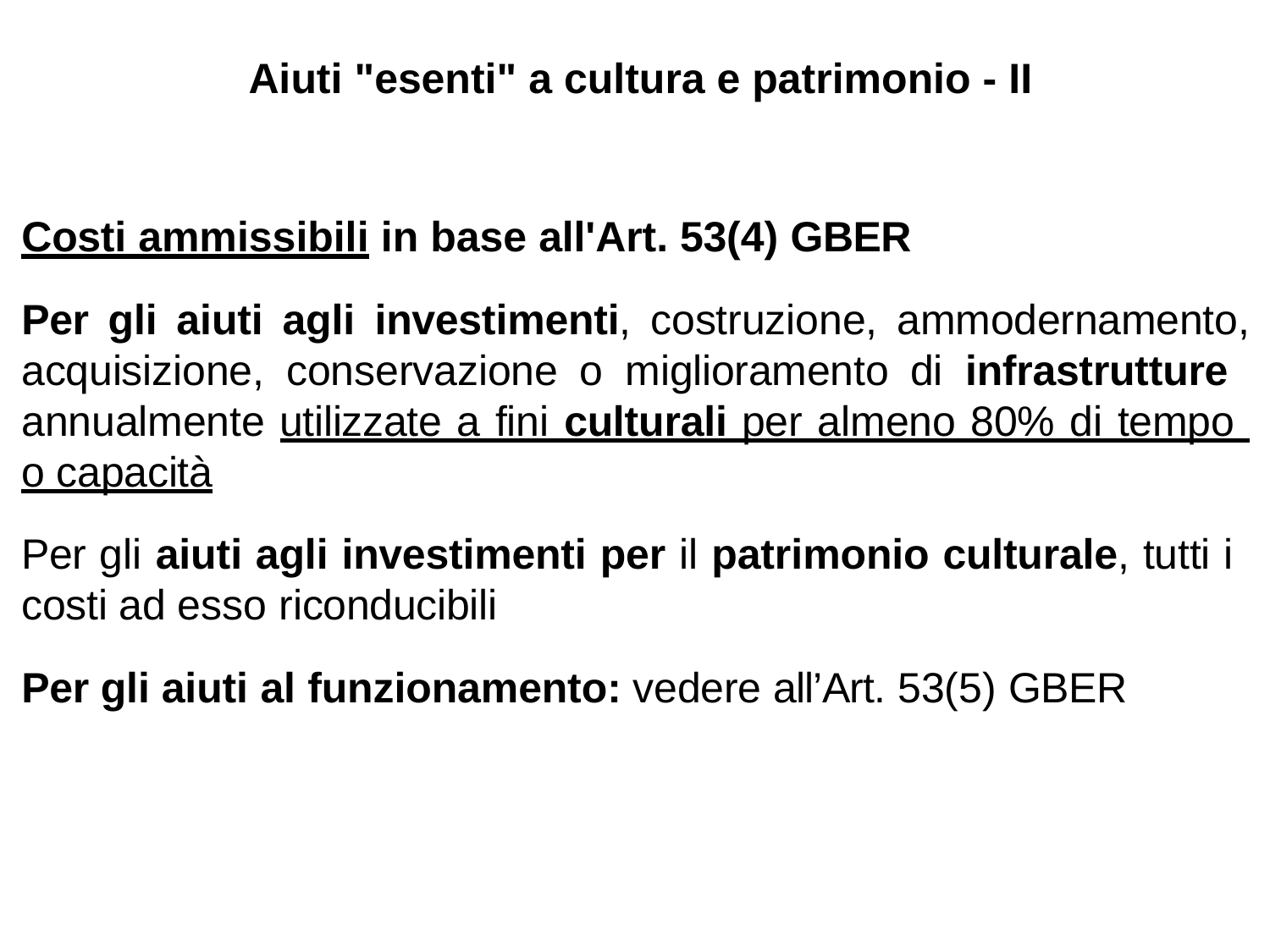

# Aiuti "esenti" a cultura e patrimonio - II
Costi ammissibili in base all'Art. 53(4) GBER
Per gli aiuti agli investimenti, costruzione, ammodernamento, acquisizione, conservazione o miglioramento di infrastrutture  annualmente utilizzate a fini culturali per almeno 80% di tempo  o capacità
Per gli aiuti agli investimenti per il patrimonio culturale, tutti i costi ad esso riconducibili
Per gli aiuti al funzionamento: vedere all’Art. 53(5) GBER